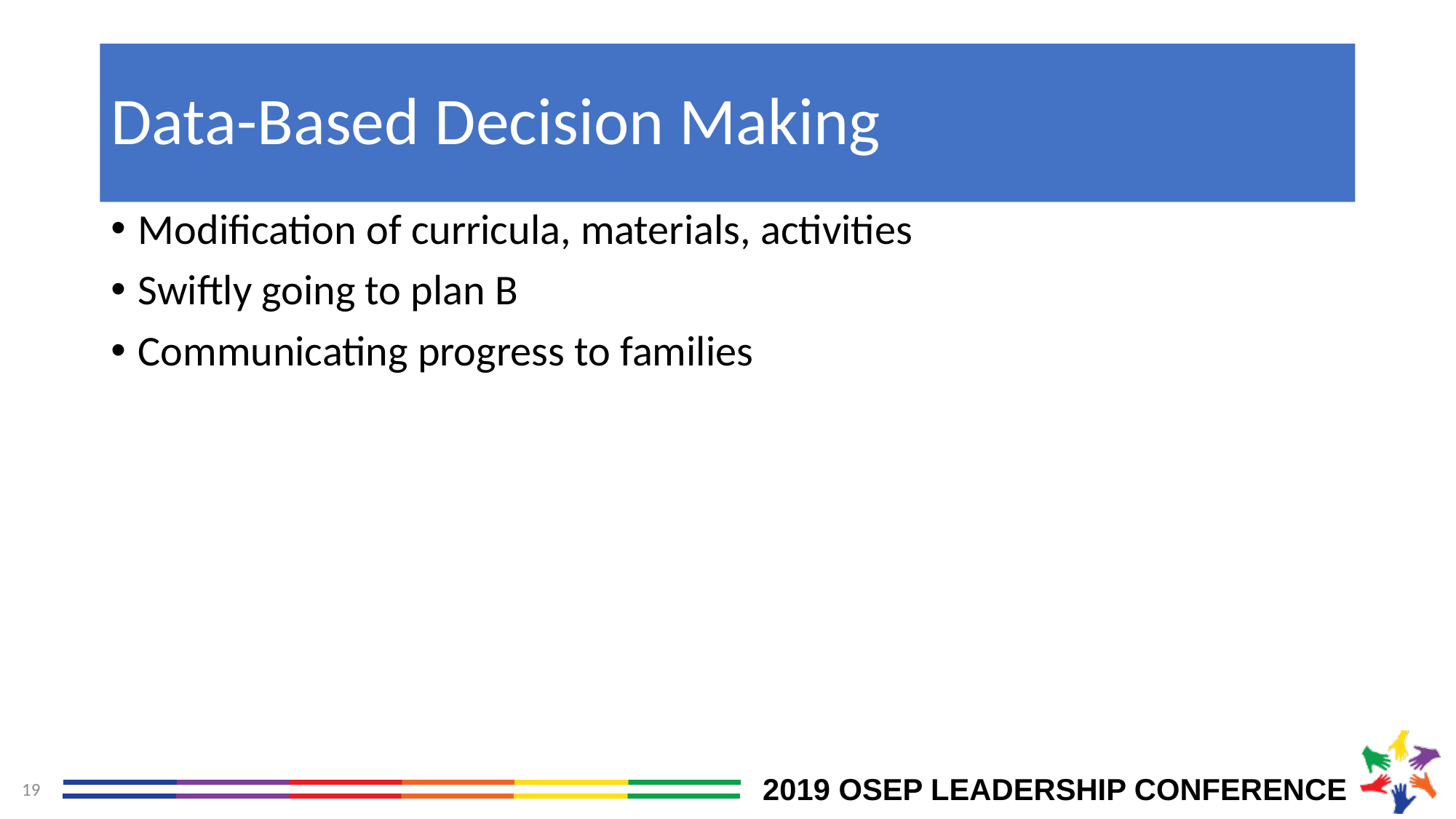

# Data-Based Decision Making
Modification of curricula, materials, activities
Swiftly going to plan B
Communicating progress to families
19